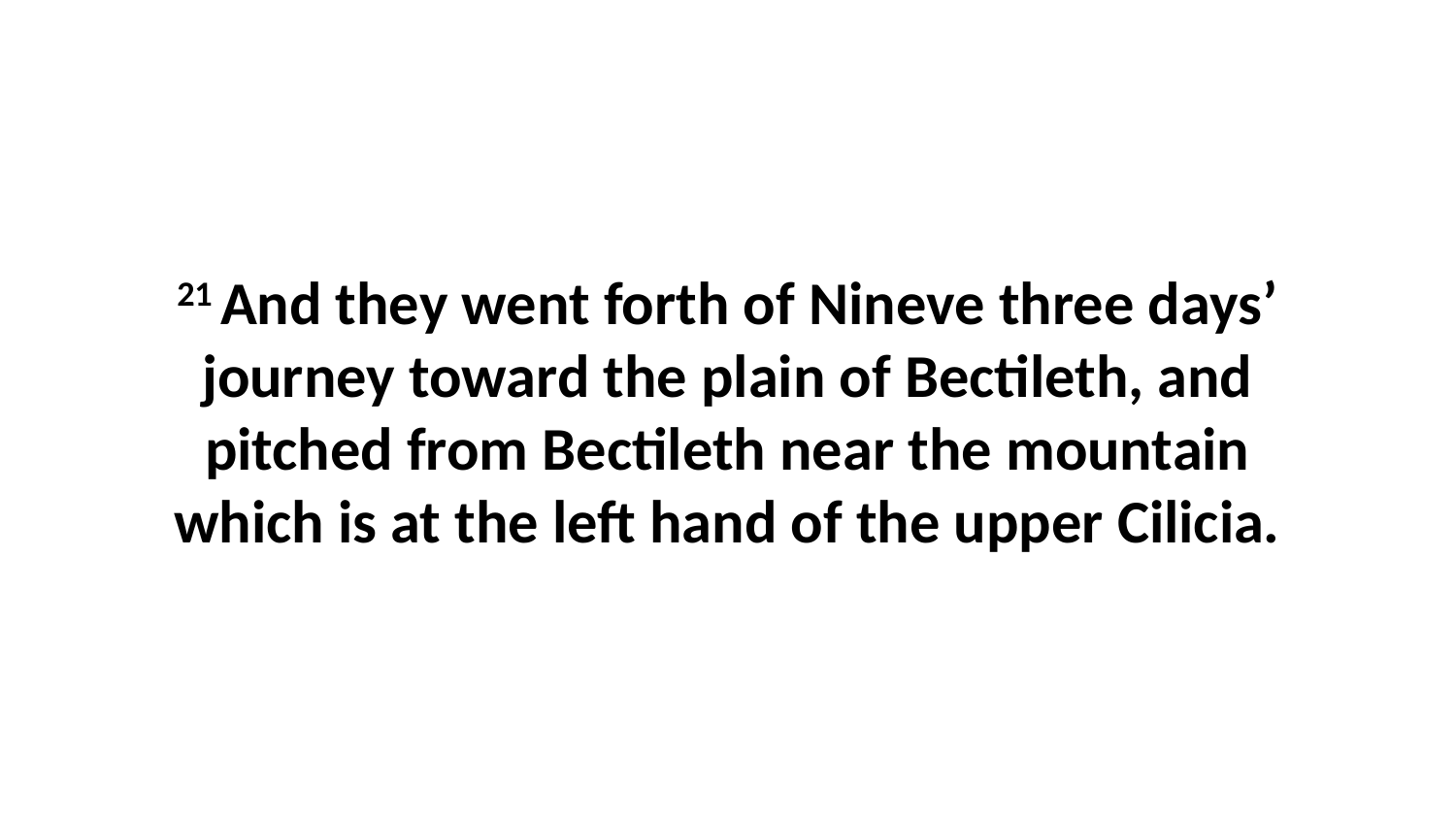

21 And they went forth of Nineve three days’ journey toward the plain of Bectileth, and pitched from Bectileth near the mountain which is at the left hand of the upper Cilicia.